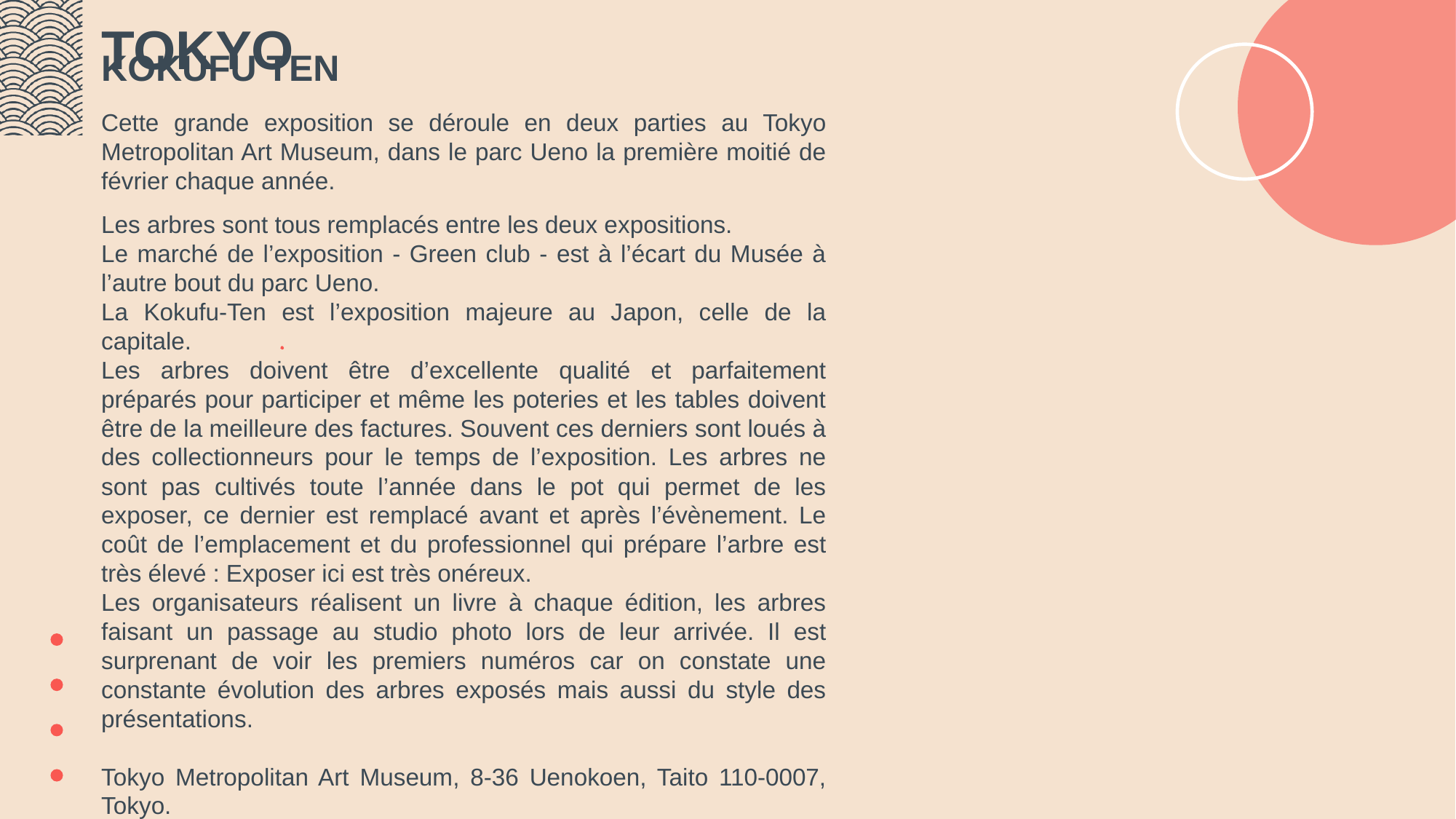

# TOKYO
KOKUFU TEN

Cette grande exposition se déroule en deux parties au Tokyo Metropolitan Art Museum, dans le parc Ueno la première moitié de février chaque année.

Les arbres sont tous remplacés entre les deux expositions.
Le marché de l’exposition - Green club - est à l’écart du Musée à l’autre bout du parc Ueno.
La Kokufu-Ten est l’exposition majeure au Japon, celle de la capitale.
Les arbres doivent être d’excellente qualité et parfaitement préparés pour participer et même les poteries et les tables doivent être de la meilleure des factures. Souvent ces derniers sont loués à des collectionneurs pour le temps de l’exposition. Les arbres ne sont pas cultivés toute l’année dans le pot qui permet de les exposer, ce dernier est remplacé avant et après l’évènement. Le coût de l’emplacement et du professionnel qui prépare l’arbre est très élevé : Exposer ici est très onéreux.
Les organisateurs réalisent un livre à chaque édition, les arbres faisant un passage au studio photo lors de leur arrivée. Il est surprenant de voir les premiers numéros car on constate une constante évolution des arbres exposés mais aussi du style des présentations.

Tokyo Metropolitan Art Museum, 8-36 Uenokoen, Taito 110-0007, Tokyo.